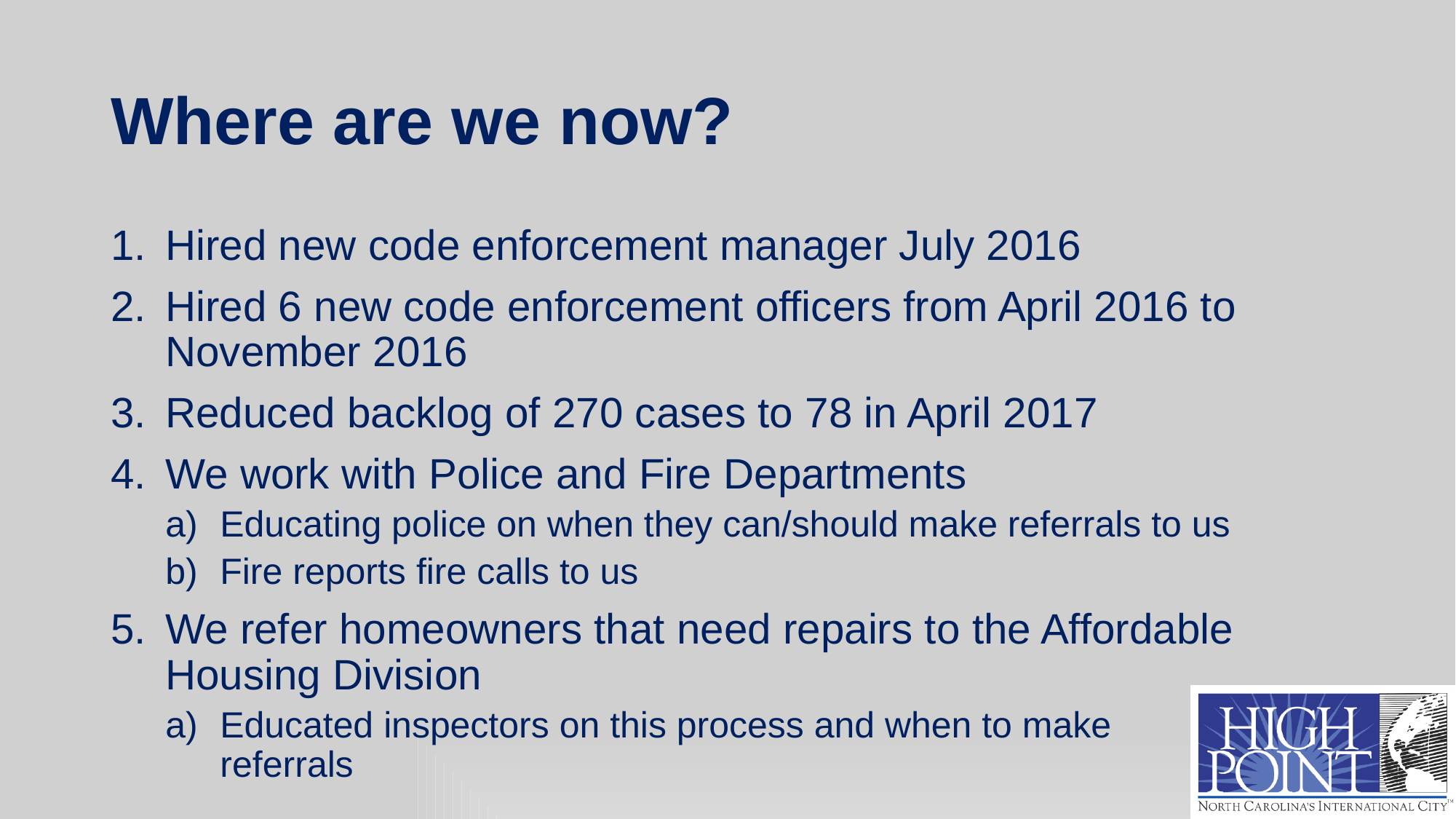

# Where are we now?
Hired new code enforcement manager July 2016
Hired 6 new code enforcement officers from April 2016 to November 2016
Reduced backlog of 270 cases to 78 in April 2017
We work with Police and Fire Departments
Educating police on when they can/should make referrals to us
Fire reports fire calls to us
We refer homeowners that need repairs to the Affordable Housing Division
Educated inspectors on this process and when to make referrals